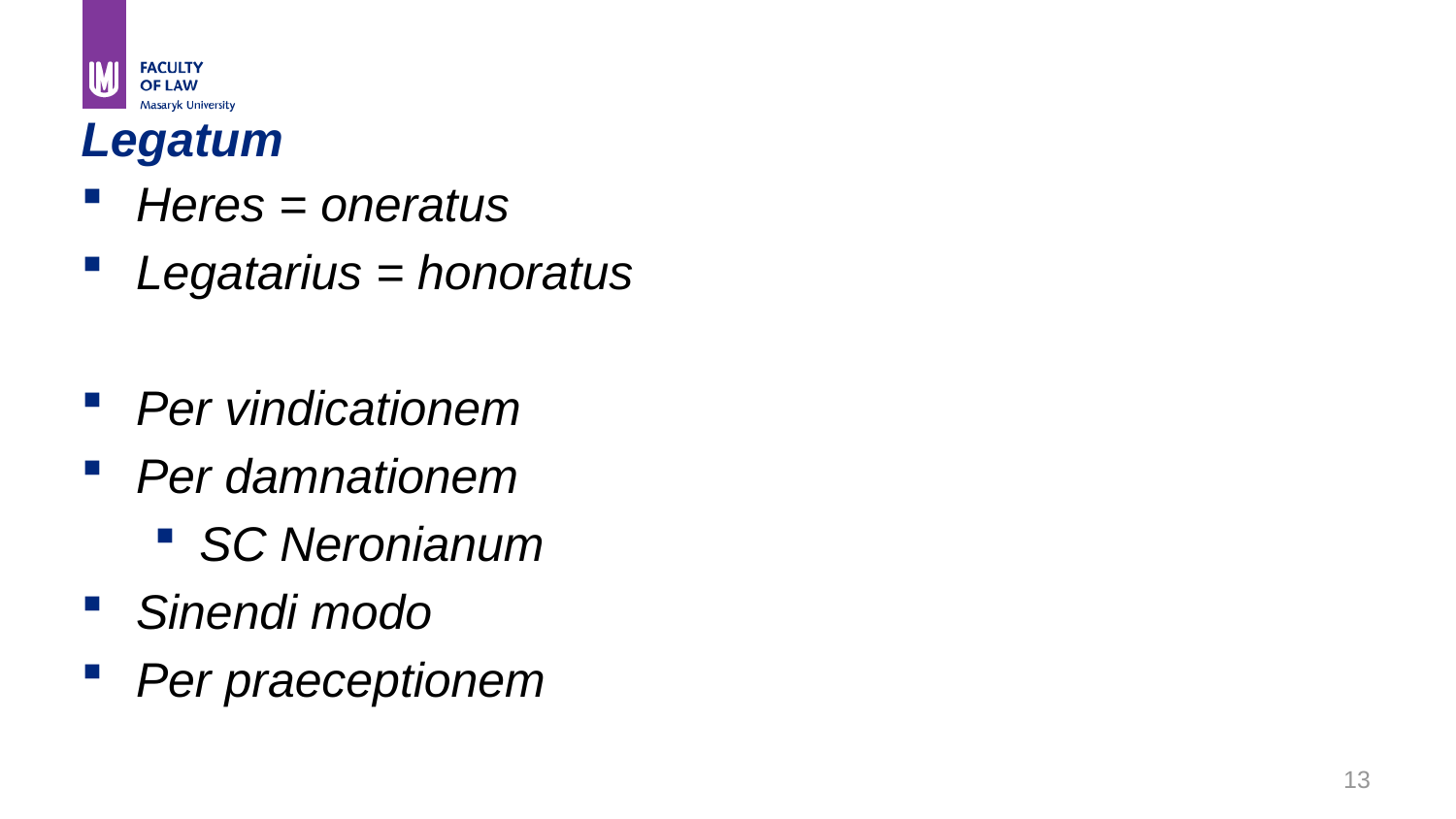

# Legatum
Heres = oneratus
Legatarius = honoratus

Per vindicationem
Per damnationem
SC Neronianum
Sinendi modo
Per praeceptionem

13